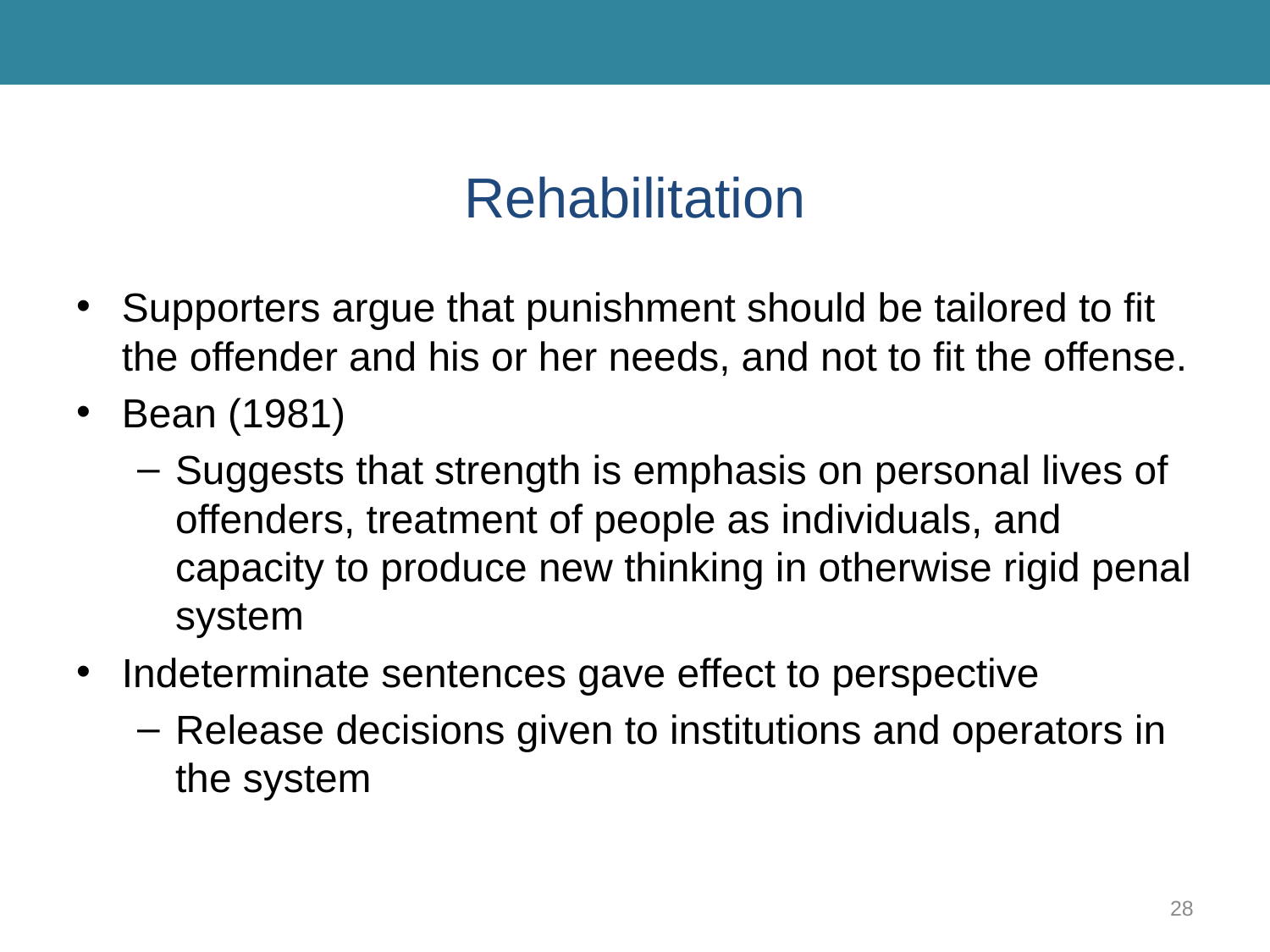

# Rehabilitation
Supporters argue that punishment should be tailored to fit the offender and his or her needs, and not to fit the offense.
Bean (1981)
Suggests that strength is emphasis on personal lives of offenders, treatment of people as individuals, and capacity to produce new thinking in otherwise rigid penal system
Indeterminate sentences gave effect to perspective
Release decisions given to institutions and operators in the system

28